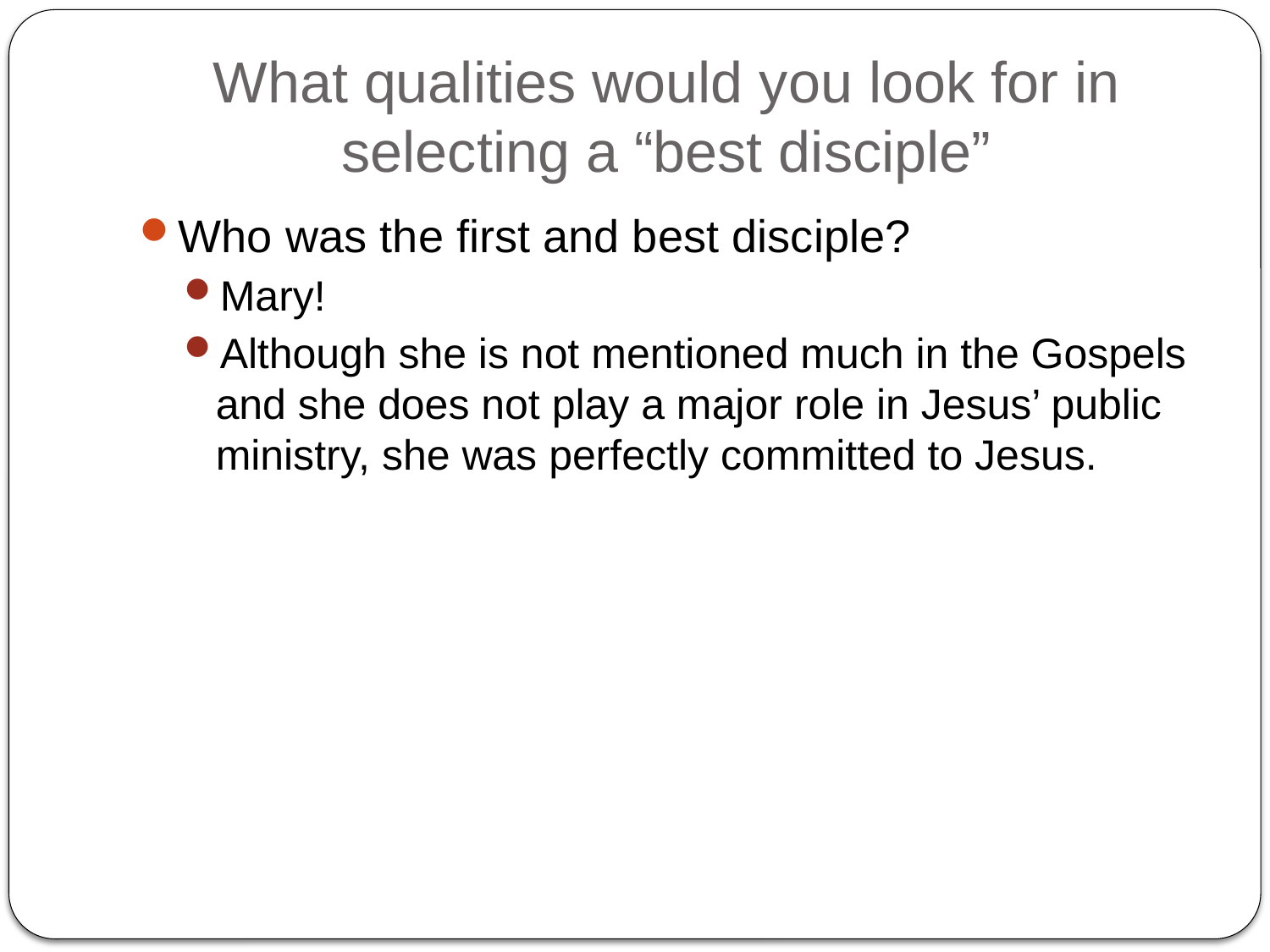

# What qualities would you look for in selecting a “best disciple”
Who was the first and best disciple?
Mary!
Although she is not mentioned much in the Gospels and she does not play a major role in Jesus’ public ministry, she was perfectly committed to Jesus.